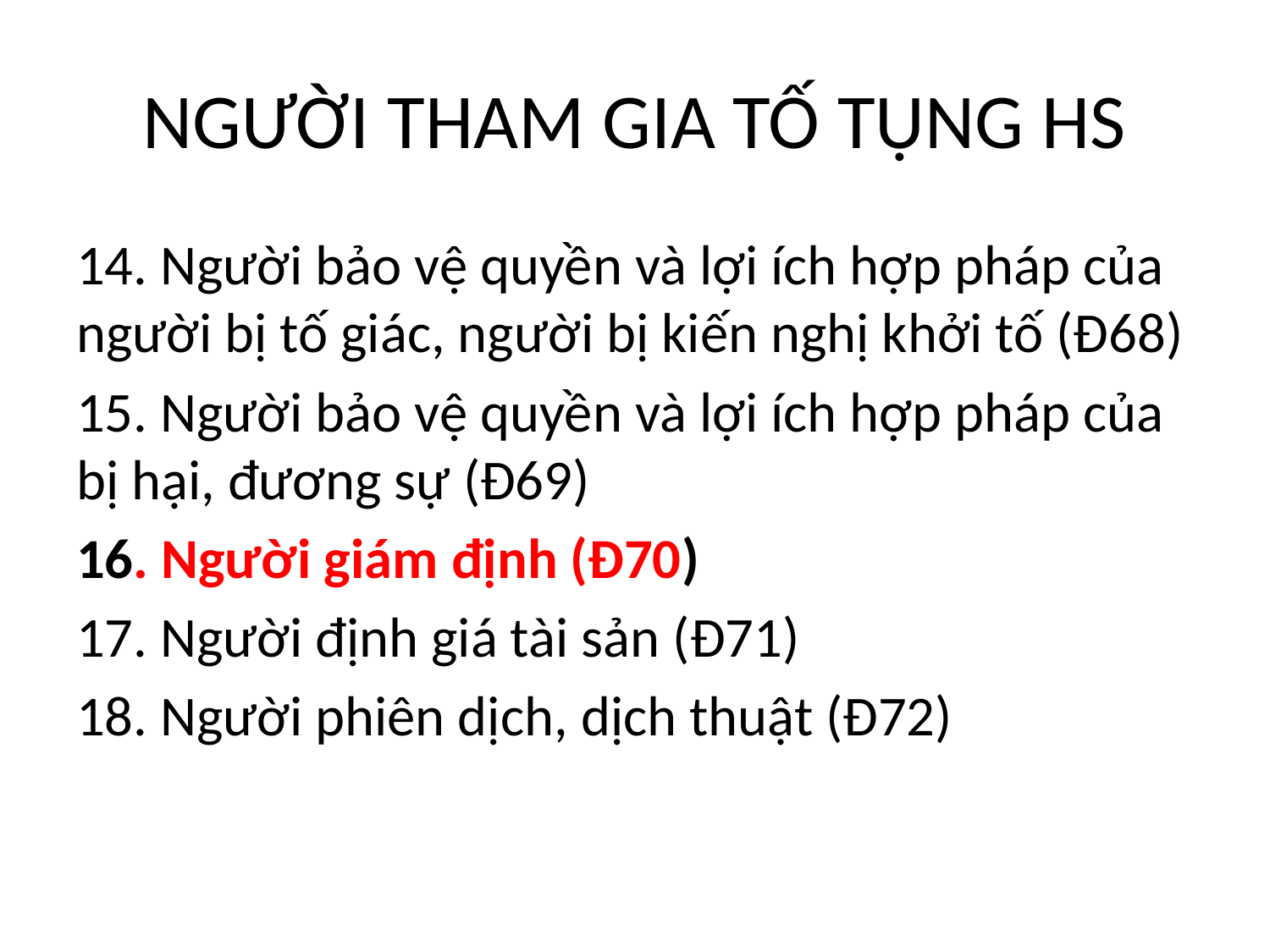

# NGƯỜI THAM GIA TỐ TỤNG HS
14. Người bảo vệ quyền và lợi ích hợp pháp của người bị tố giác, người bị kiến nghị khởi tố (Đ68)
15. Người bảo vệ quyền và lợi ích hợp pháp của bị hại, đương sự (Đ69)
16. Người giám định (Đ70)
17. Người định giá tài sản (Đ71)
18. Người phiên dịch, dịch thuật (Đ72)